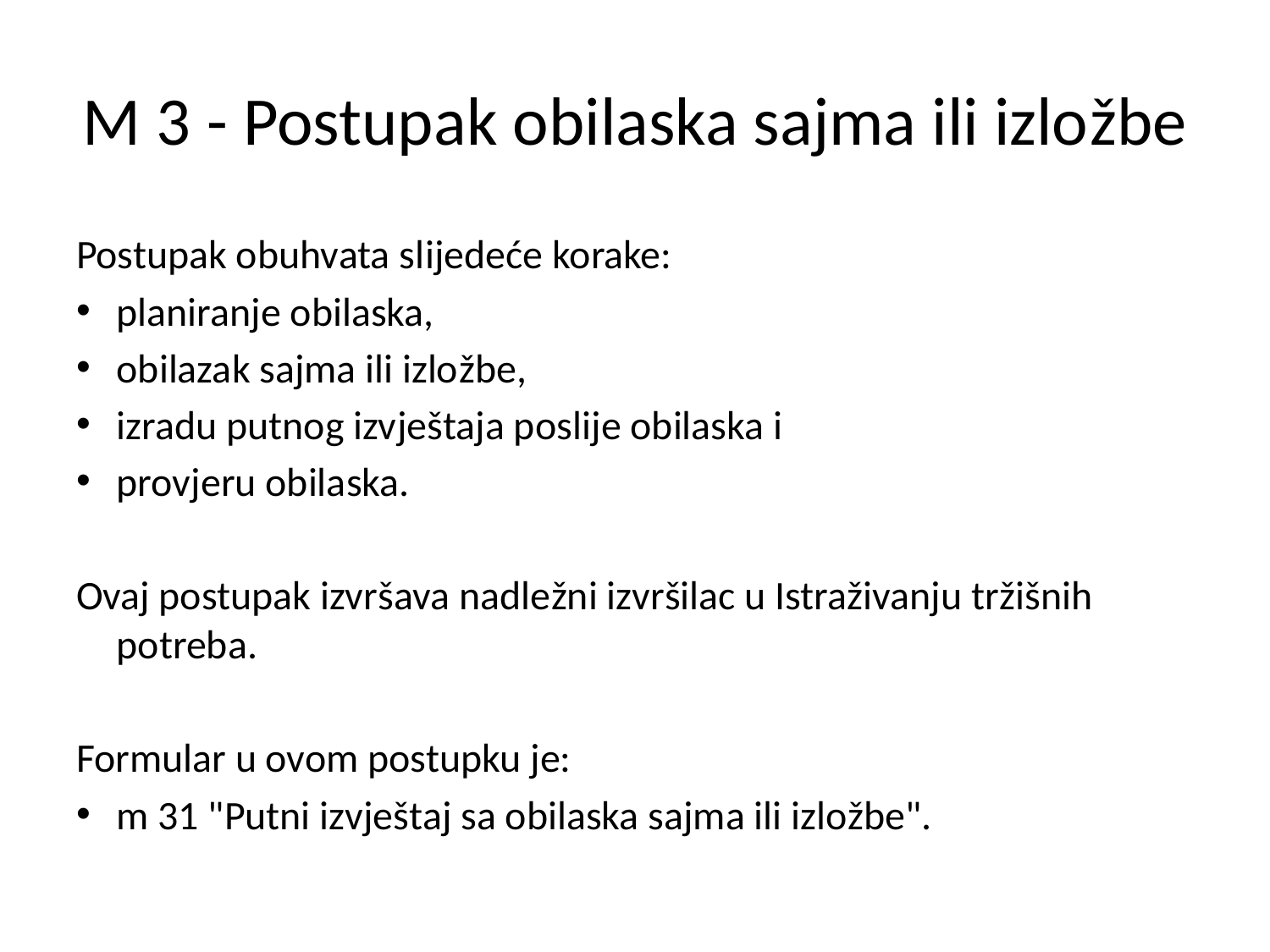

# M 3 - Postupak obilaska sajma ili izložbe
Postupak obuhvata slijedeće korake:
planiranje obilaska,
obilazak sajma ili izložbe,
izradu putnog izvještaja poslije obilaska i
provjeru obilaska.

Ovaj postupak izvršava nadležni izvršilac u Istraživanju tržišnih potreba.

Formular u ovom postupku je:
m 31 "Putni izvještaj sa obilaska sajma ili izložbe".